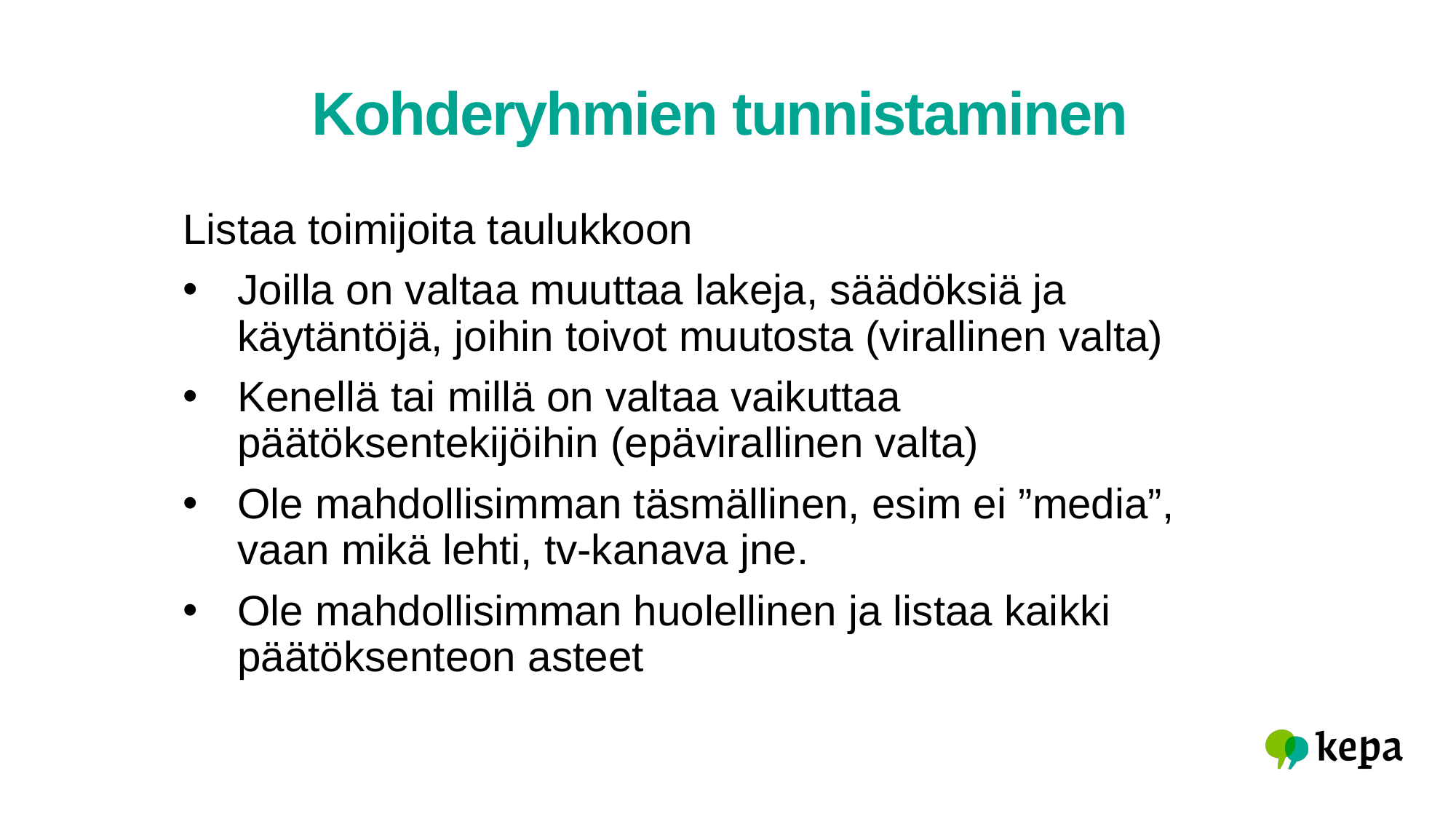

# Kohderyhmien tunnistaminen
Listaa toimijoita taulukkoon
Joilla on valtaa muuttaa lakeja, säädöksiä ja käytäntöjä, joihin toivot muutosta (virallinen valta)
Kenellä tai millä on valtaa vaikuttaa päätöksentekijöihin (epävirallinen valta)
Ole mahdollisimman täsmällinen, esim ei ”media”, vaan mikä lehti, tv-kanava jne.
Ole mahdollisimman huolellinen ja listaa kaikki päätöksenteon asteet